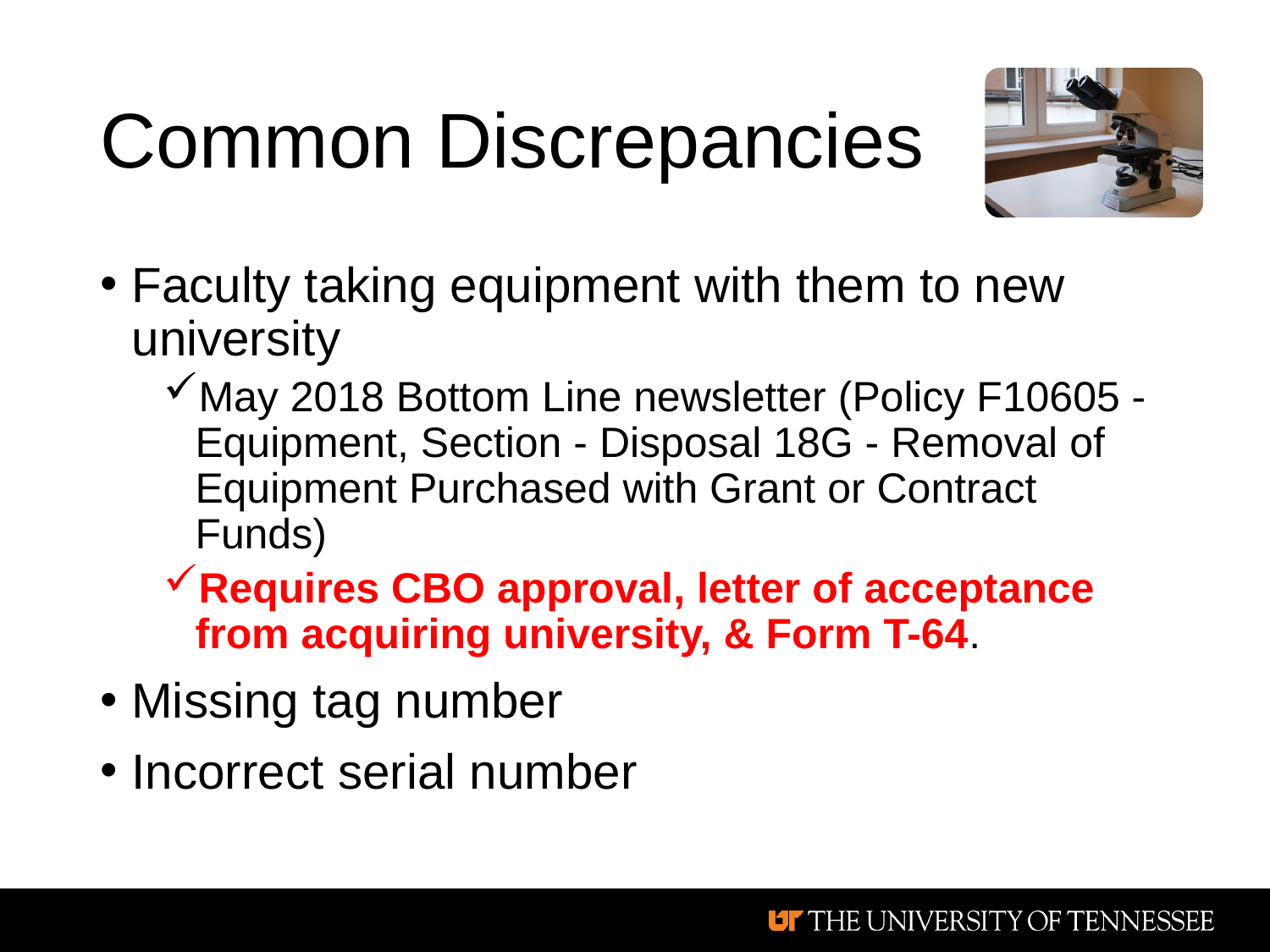

# Common Discrepancies

Faculty taking equipment with them to new university
May 2018 Bottom Line newsletter (Policy F10605 - Equipment, Section - Disposal 18G - Removal of Equipment Purchased with Grant or Contract Funds)
Requires CBO approval, letter of acceptance from acquiring university, & Form T-64.
Missing tag number
Incorrect serial number